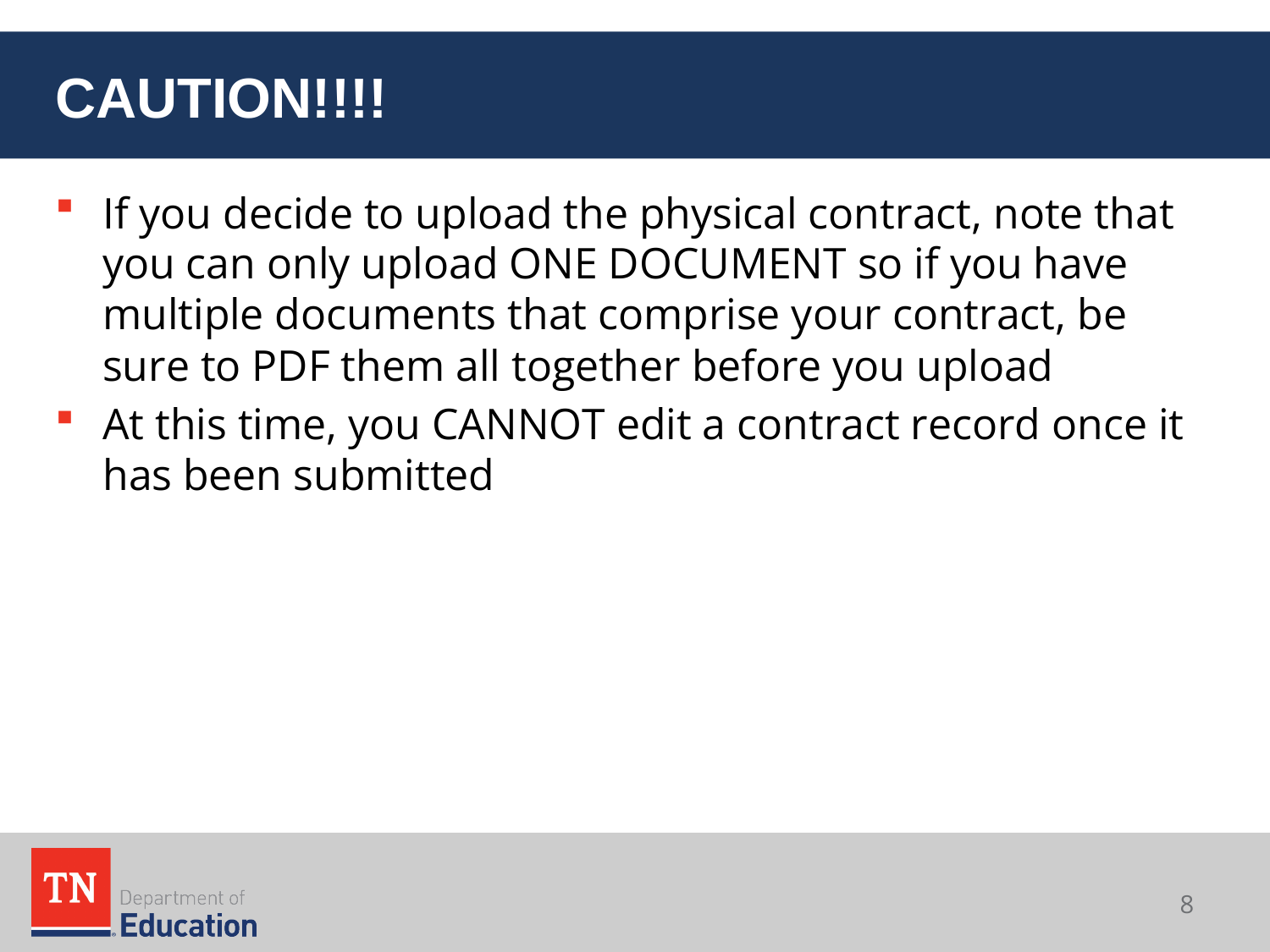

# CAUTION!!!!
If you decide to upload the physical contract, note that you can only upload ONE DOCUMENT so if you have multiple documents that comprise your contract, be sure to PDF them all together before you upload
At this time, you CANNOT edit a contract record once it has been submitted

8